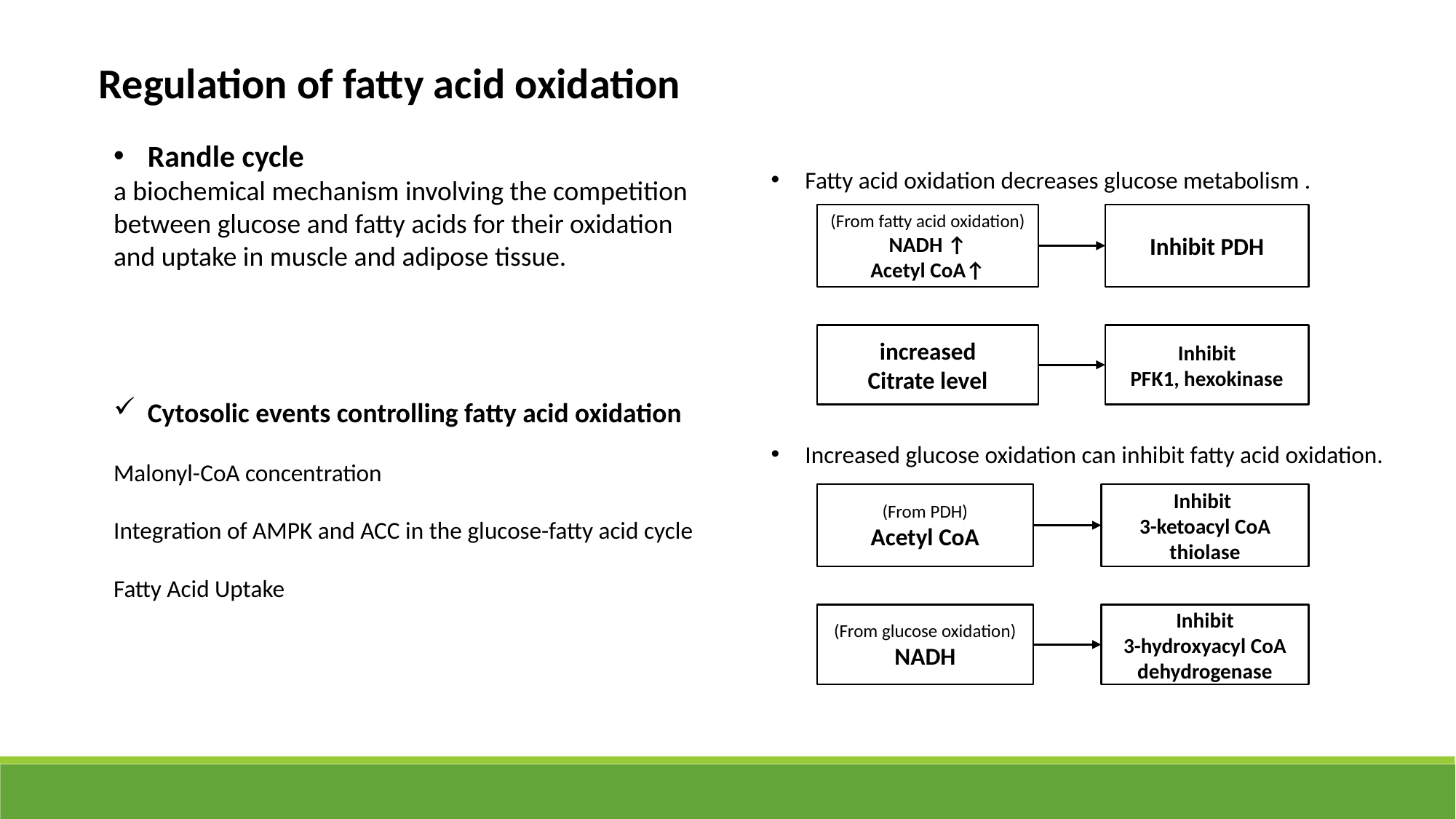

Regulation of fatty acid oxidation
Randle cycle
a biochemical mechanism involving the competition between glucose and fatty acids for their oxidation and uptake in muscle and adipose tissue.

Cytosolic events controlling fatty acid oxidation

Malonyl-CoA concentration

Integration of AMPK and ACC in the glucose-fatty acid cycle

Fatty Acid Uptake
Fatty acid oxidation decreases glucose metabolism .
(From fatty acid oxidation)
NADH ↑
Acetyl CoA↑
Inhibit PDH
increased
Citrate level
Inhibit
PFK1, hexokinase
Increased glucose oxidation can inhibit fatty acid oxidation.
(From PDH)
Acetyl CoA
Inhibit
3-ketoacyl CoA
thiolase
(From glucose oxidation)
NADH
Inhibit
3-hydroxyacyl CoA
dehydrogenase